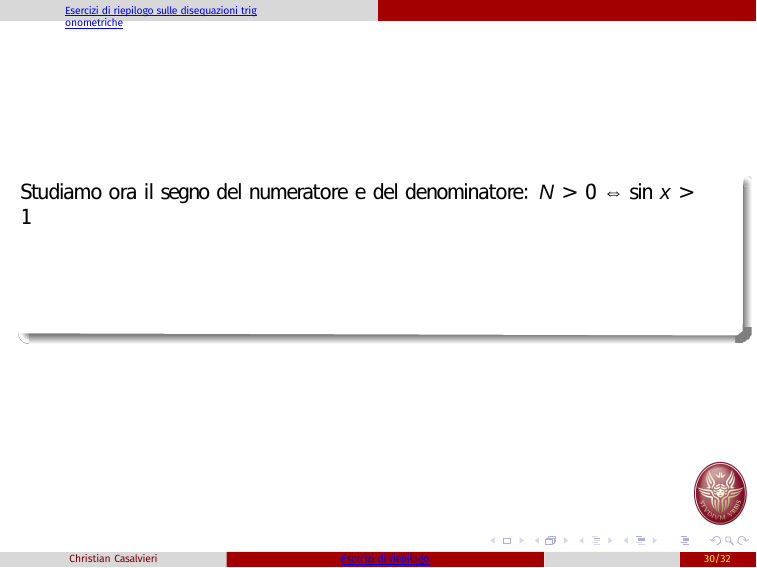

Esercizi di riepilogo sulle disequazioni trigonometriche

Studiamo ora il segno del numeratore e del denominatore: N > 0 ⇔ sin x > 1

Christian Casalvieri
Esercizi di riepilogo
30/32